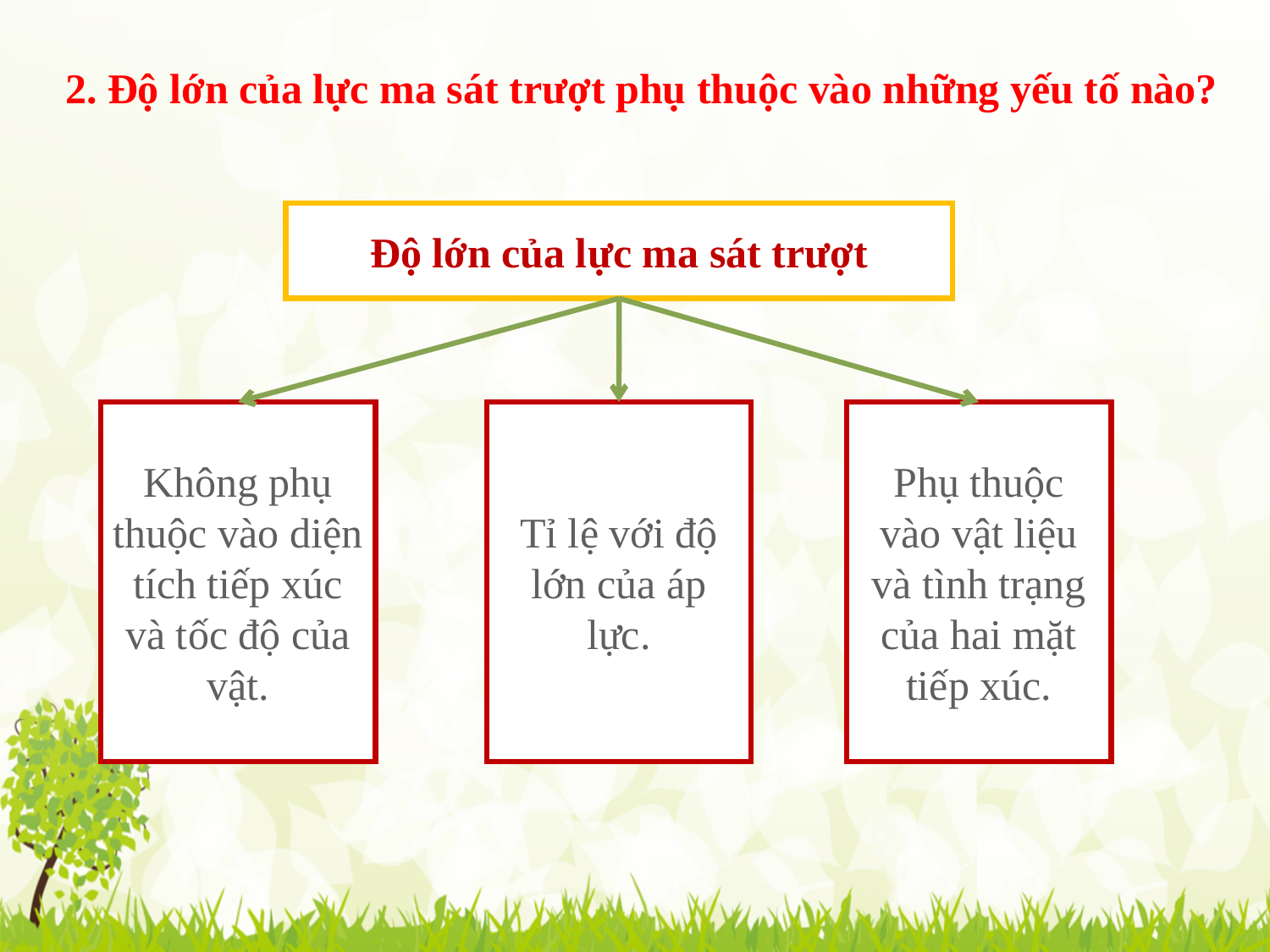

2. Độ lớn của lực ma sát trượt phụ thuộc vào những yếu tố nào?
Độ lớn của lực ma sát trượt
Không phụ thuộc vào diện tích tiếp xúc và tốc độ của vật.
Tỉ lệ với độ lớn của áp lực.
Phụ thuộc vào vật liệu và tình trạng của hai mặt tiếp xúc.